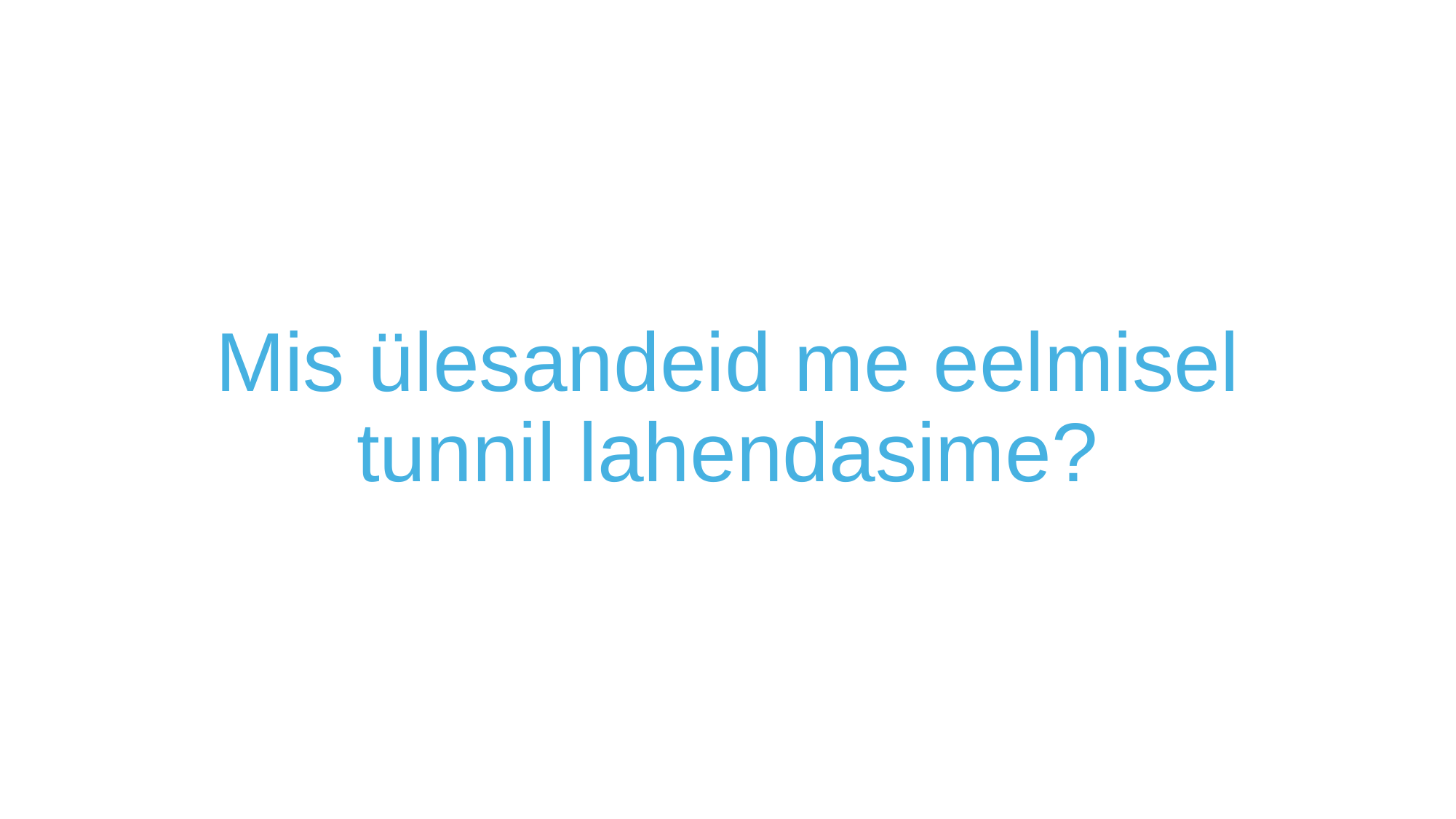

# Mis ülesandeid me eelmisel tunnil lahendasime?